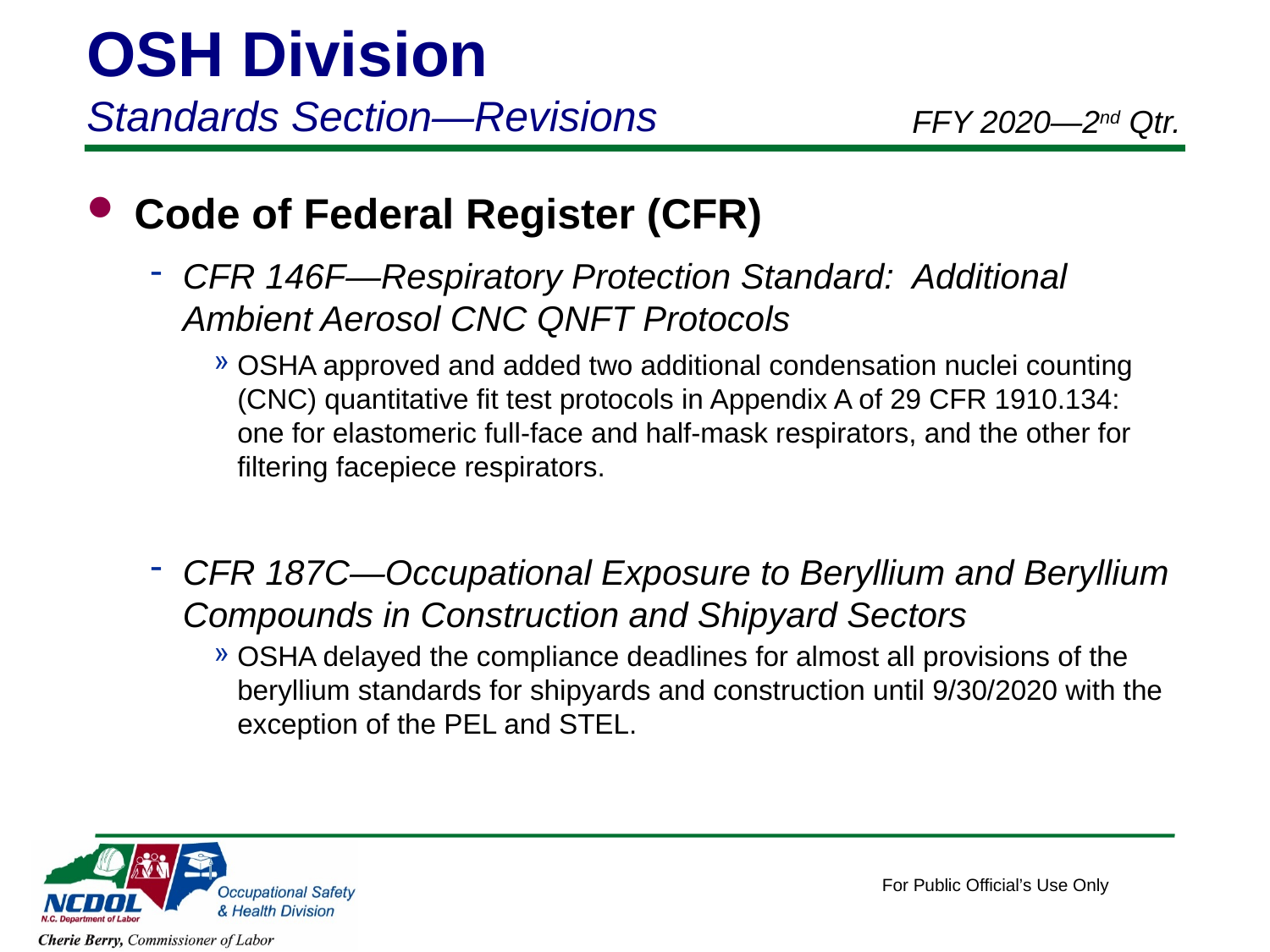

OSH Division
Standards Section—Revisions
FFY 2020—2nd Qtr.
Code of Federal Register (CFR)

CFR 146F—Respiratory Protection Standard:  Additional Ambient Aerosol CNC QNFT Protocols

OSHA approved and added two additional condensation nuclei counting (CNC) quantitative fit test protocols in Appendix A of 29 CFR 1910.134: one for elastomeric full-face and half-mask respirators, and the other for filtering facepiece respirators.

CFR 187C—Occupational Exposure to Beryllium and Beryllium Compounds in Construction and Shipyard Sectors

OSHA delayed the compliance deadlines for almost all provisions of the beryllium standards for shipyards and construction until 9/30/2020 with the exception of the PEL and STEL.